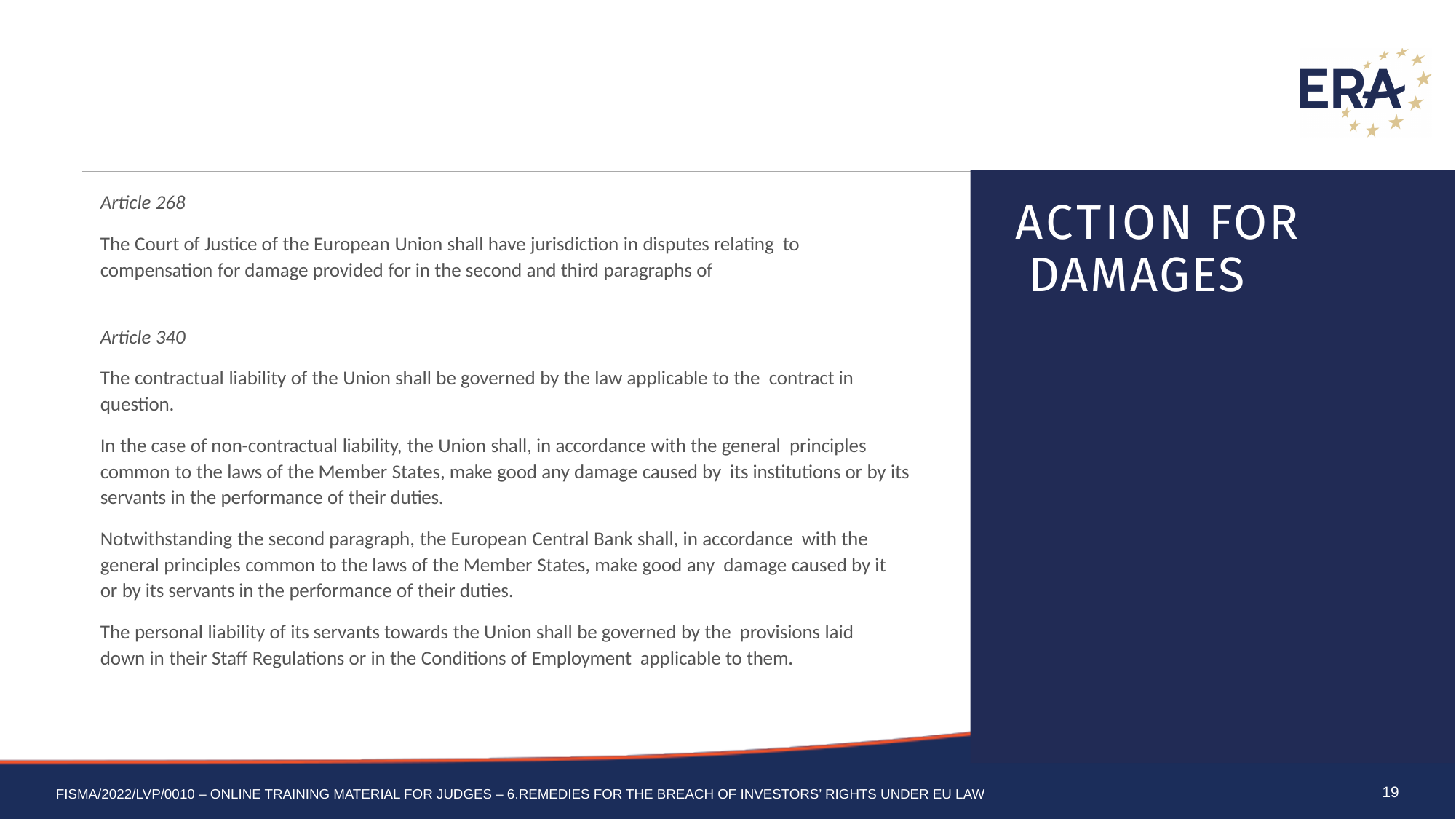

Article 268
ACTION FOR  DAMAGES
The Court of Justice of the European Union shall have jurisdiction in disputes relating  to compensation for damage provided for in the second and third paragraphs of
Article 340
The contractual liability of the Union shall be governed by the law applicable to the  contract in question.
In the case of non-contractual liability, the Union shall, in accordance with the general  principles common to the laws of the Member States, make good any damage caused by  its institutions or by its servants in the performance of their duties.
Notwithstanding the second paragraph, the European Central Bank shall, in accordance  with the general principles common to the laws of the Member States, make good any  damage caused by it or by its servants in the performance of their duties.
The personal liability of its servants towards the Union shall be governed by the  provisions laid down in their Staff Regulations or in the Conditions of Employment  applicable to them.
19
FISMA/2022/LVP/0010 – Online training material for judges – 6.Remedies for the breach of Investors’ Rights under Eu law